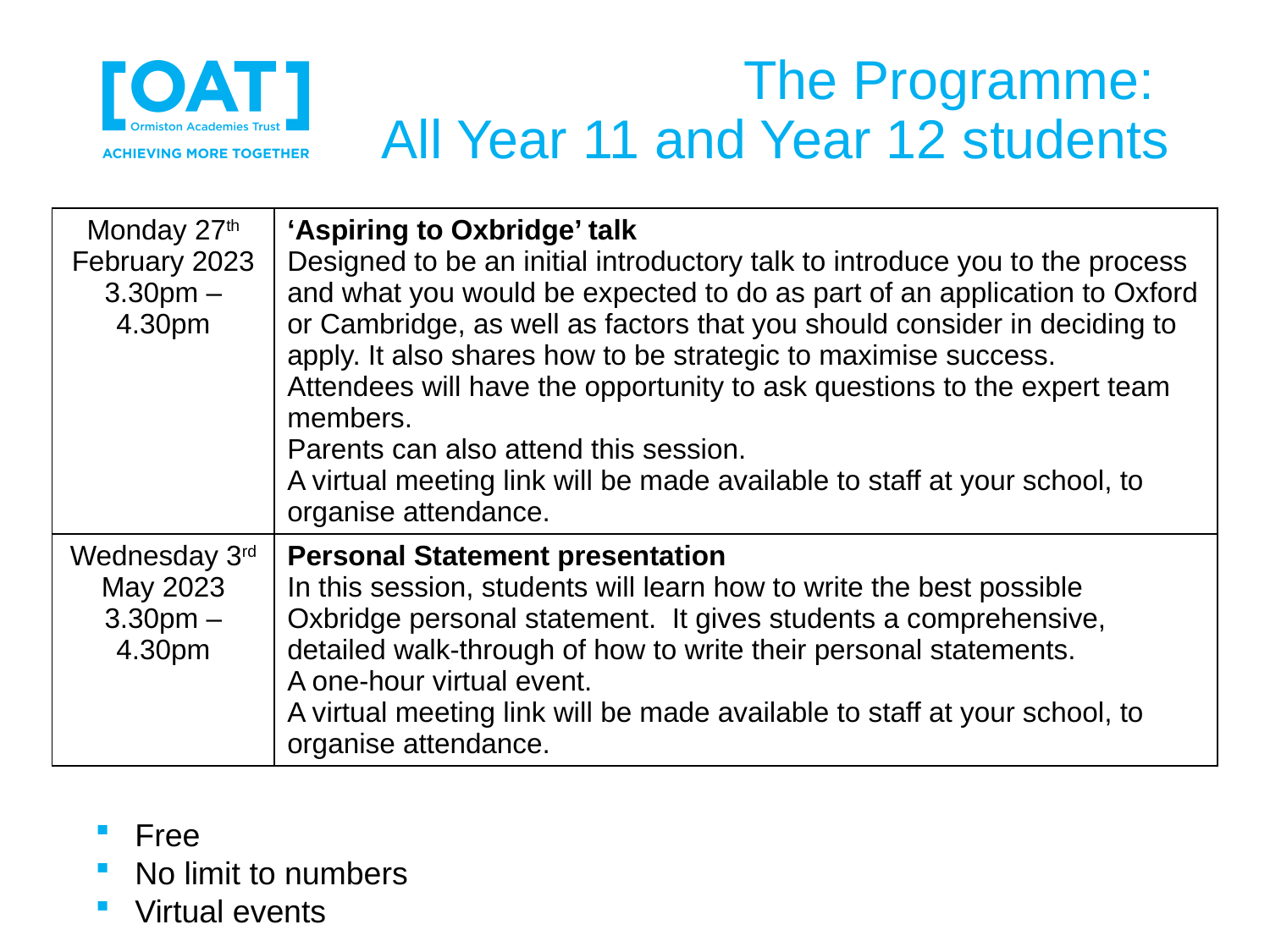

# The Programme: All Year 11 and Year 12 students
| Monday 27th February 2023 3.30pm – 4.30pm | ‘Aspiring to Oxbridge’ talk Designed to be an initial introductory talk to introduce you to the process and what you would be expected to do as part of an application to Oxford or Cambridge, as well as factors that you should consider in deciding to apply. It also shares how to be strategic to maximise success. Attendees will have the opportunity to ask questions to the expert team members. Parents can also attend this session. A virtual meeting link will be made available to staff at your school, to organise attendance. |
| --- | --- |
| Wednesday 3rd May 2023 3.30pm – 4.30pm | Personal Statement presentation In this session, students will learn how to write the best possible Oxbridge personal statement. It gives students a comprehensive, detailed walk-through of how to write their personal statements. A one-hour virtual event. A virtual meeting link will be made available to staff at your school, to organise attendance. |
Free
No limit to numbers
Virtual events